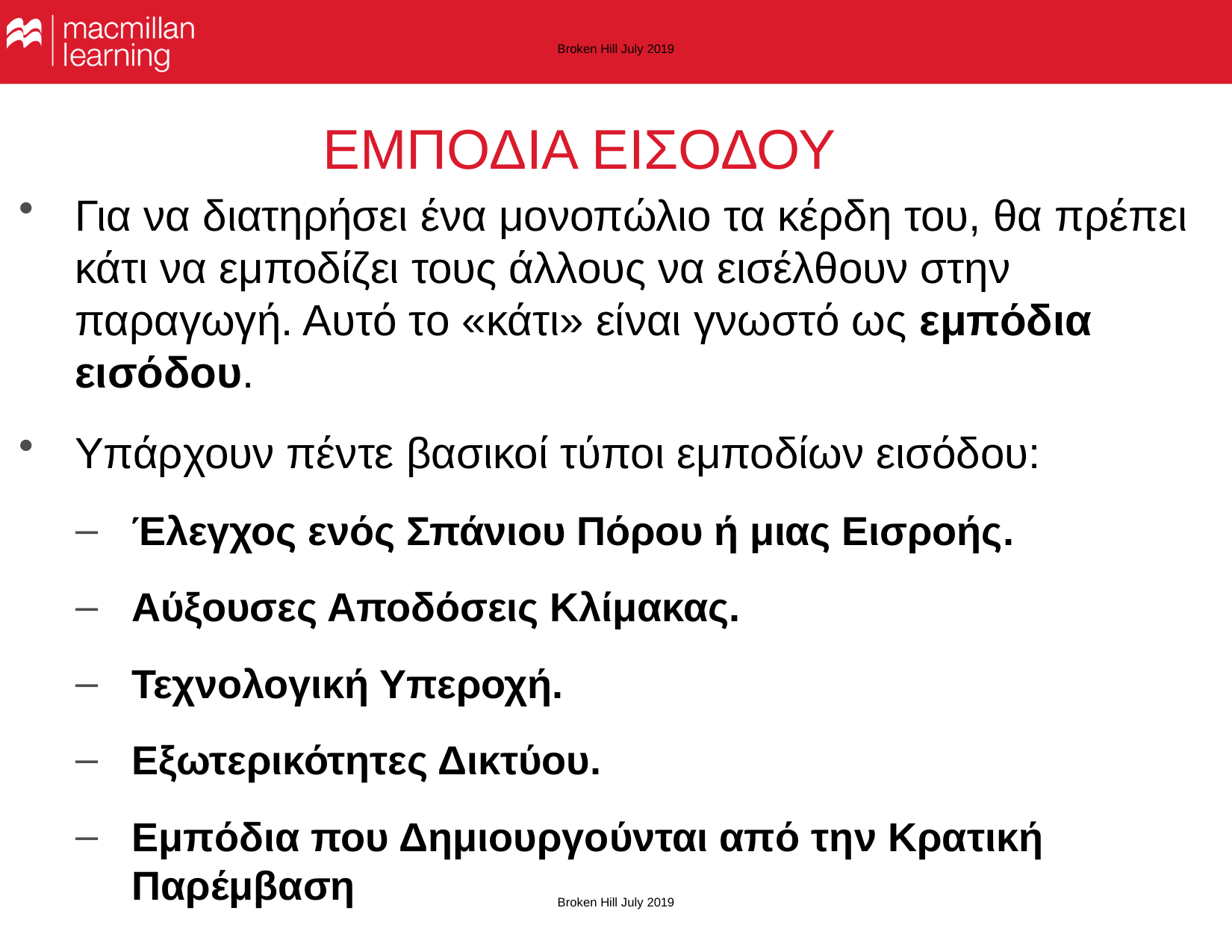

Broken Hill July 2019
# ΕΜΠΟΔΙΑ ΕΙΣΟΔΟΥ
Για να διατηρήσει ένα μονοπώλιο τα κέρδη του, θα πρέπει κάτι να εμποδίζει τους άλλους να εισέλθουν στην παραγωγή. Αυτό το «κάτι» είναι γνωστό ως εμπόδια εισόδου.
Υπάρχουν πέντε βασικοί τύποι εμποδίων εισόδου:
Έλεγχος ενός Σπάνιου Πόρου ή μιας Εισροής.
Αύξουσες Αποδόσεις Κλίμακας.
Τεχνολογική Υπεροχή.
Εξωτερικότητες Δικτύου.
Εμπόδια που Δημιουργούνται από την Κρατική Παρέμβαση
Broken Hill July 2019